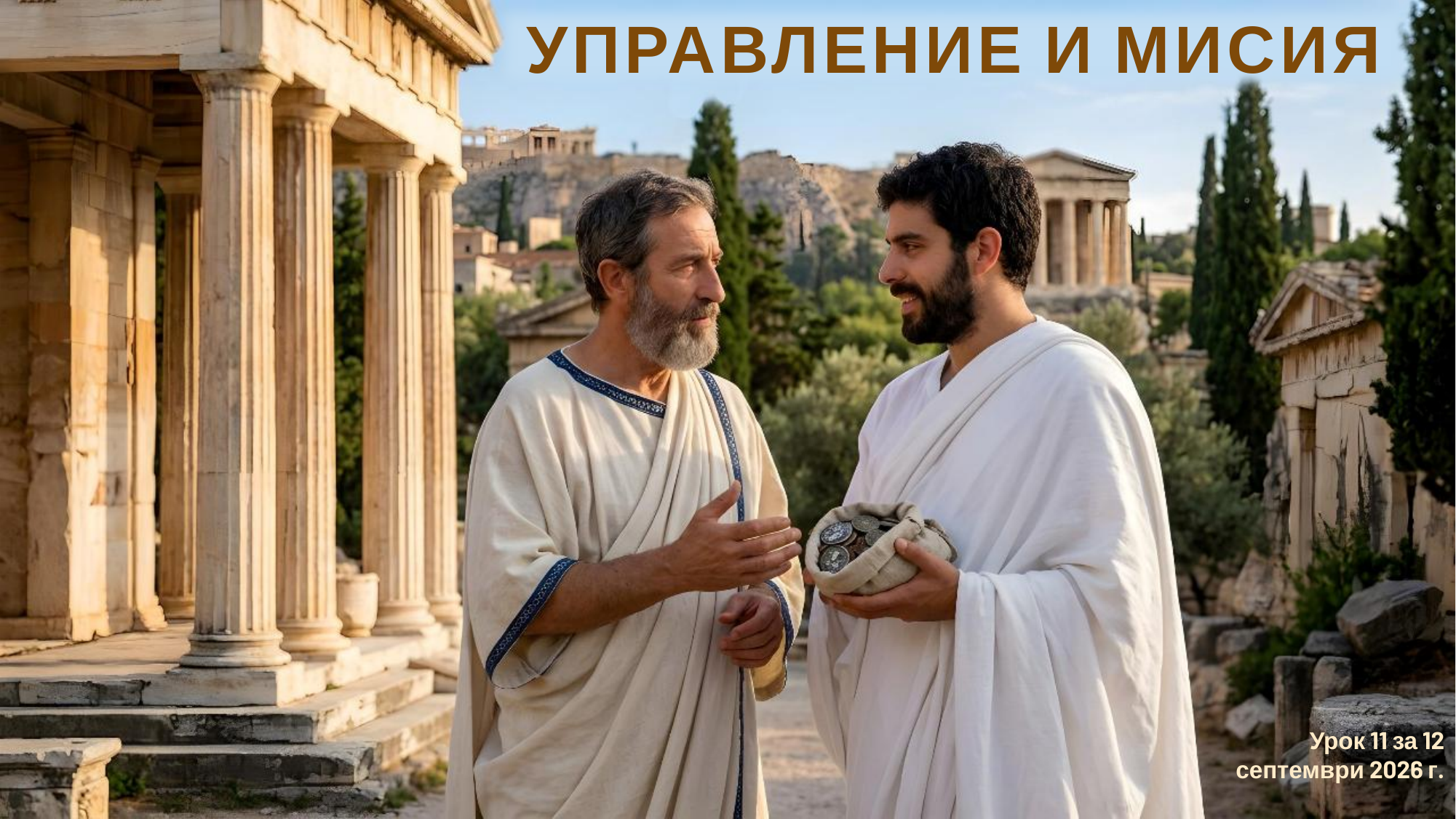

УПРАВЛЕНИЕ И МИСИЯ
Урок 11 за 12 септември 2026 г.